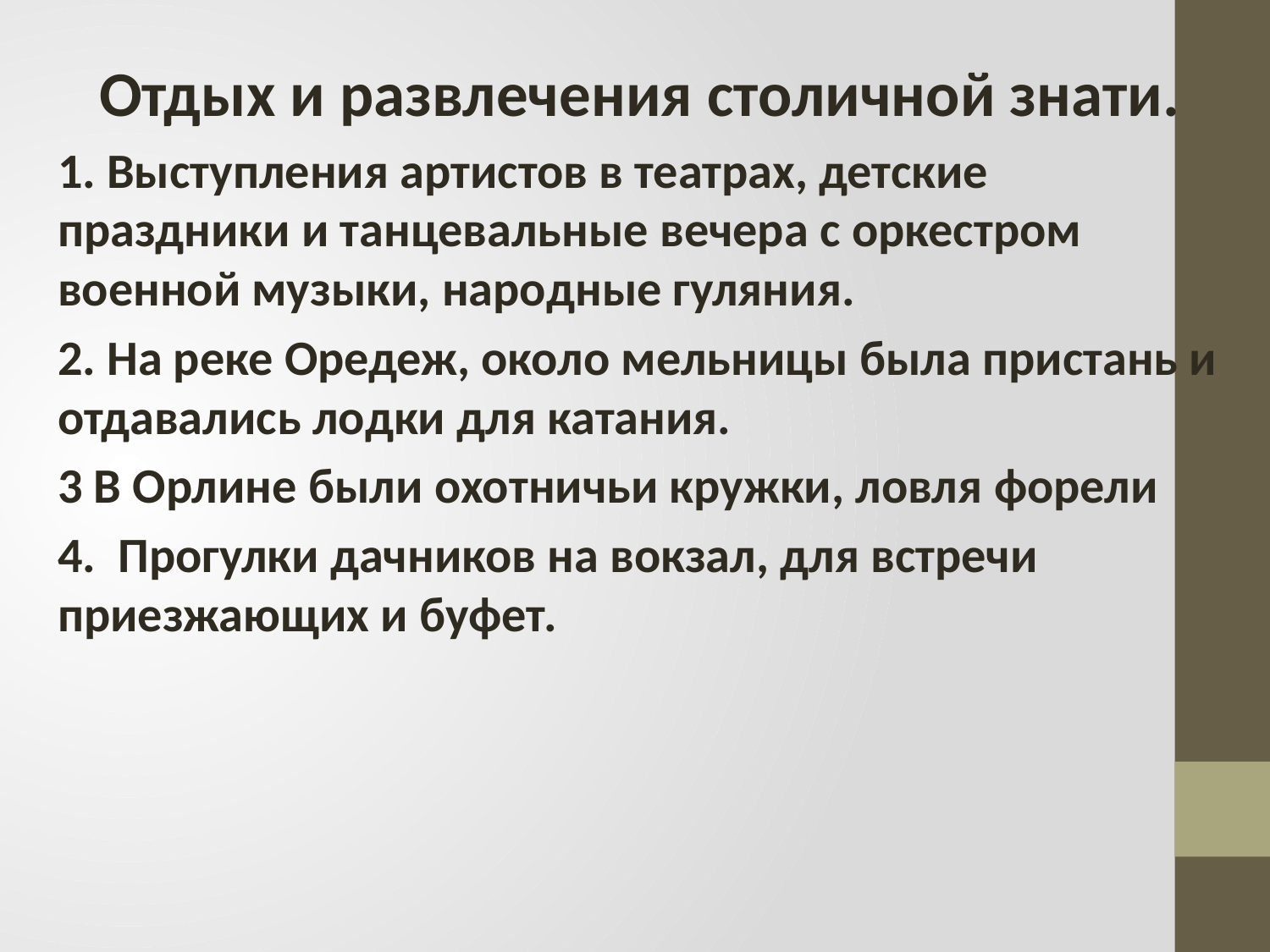

Отдых и развлечения столичной знати.
1. Выступления артистов в театрах, детские праздники и танцевальные вечера с оркестром военной музыки, народные гуляния.
2. На реке Оредеж, около мельницы была пристань и отдавались лодки для катания.
3 В Орлине были охотничьи кружки, ловля форели
4.  Прогулки дачников на вокзал, для встречи приезжающих и буфет.